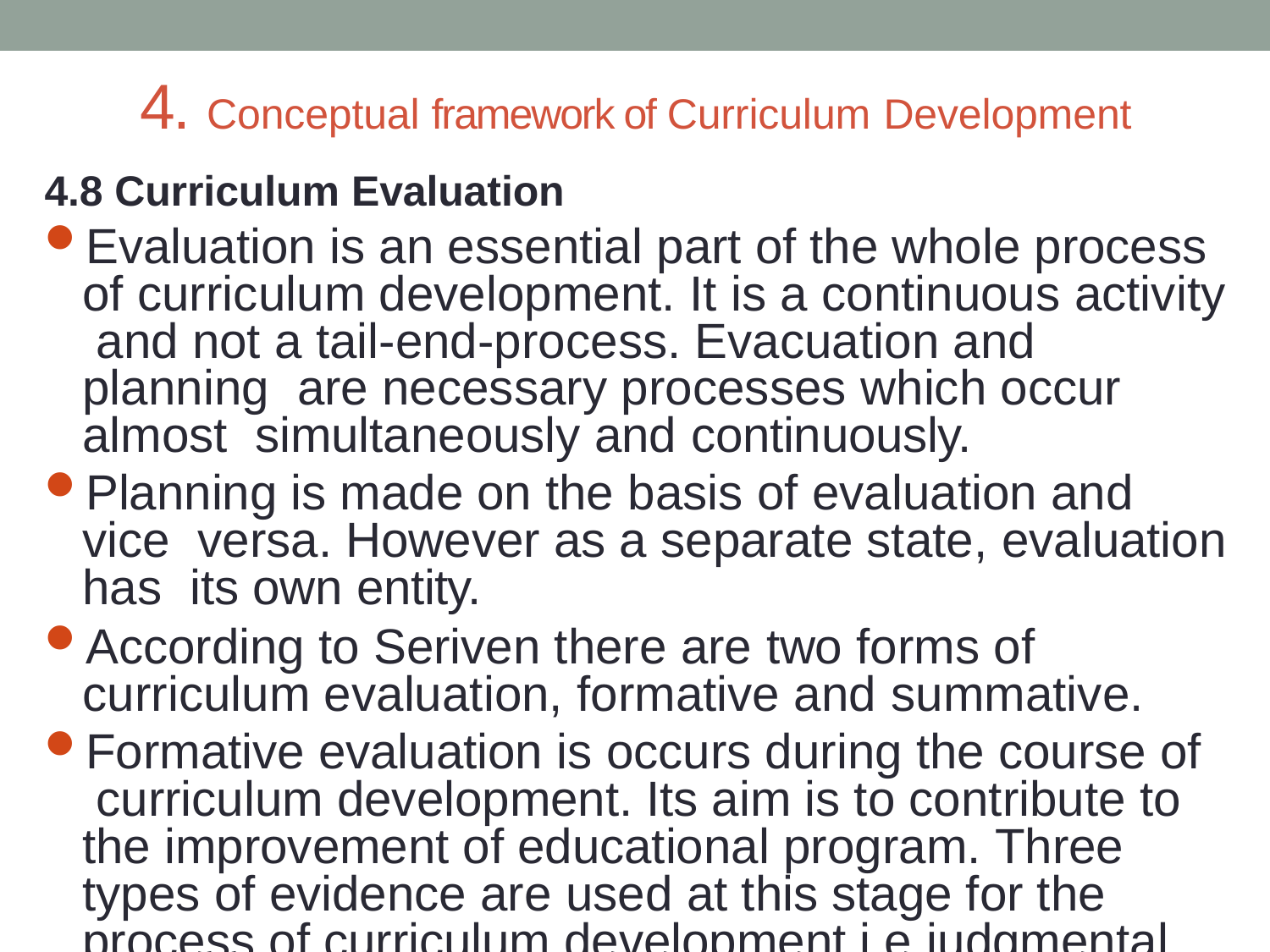

# 4. Conceptual framework of Curriculum Development
4.8 Curriculum Evaluation
Evaluation is an essential part of the whole process  of curriculum development. It is a continuous activity  and not a tail-end-process. Evacuation and planning  are necessary processes which occur almost  simultaneously and continuously.
Planning is made on the basis of evaluation and vice  versa. However as a separate state, evaluation has  its own entity.
According to Seriven there are two forms of  curriculum evaluation, formative and summative.
Formative evaluation is occurs during the course of  curriculum development. Its aim is to contribute to  the improvement of educational program. Three  types of evidence are used at this stage for the  process of curriculum development i.e judgmental,